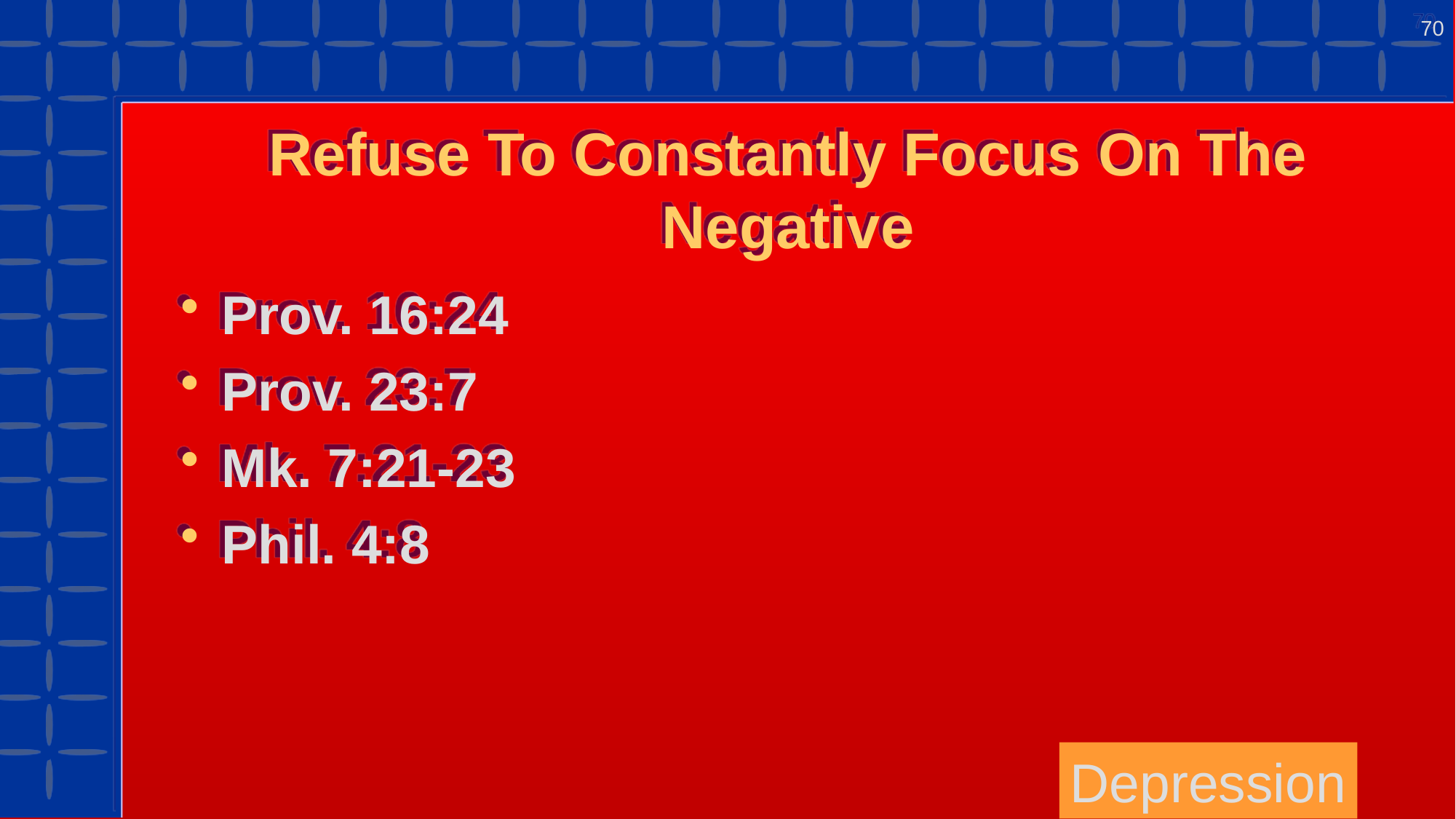

70
# Refuse To Constantly Focus On The Negative
Prov. 16:24
Prov. 23:7
Mk. 7:21-23
Phil. 4:8